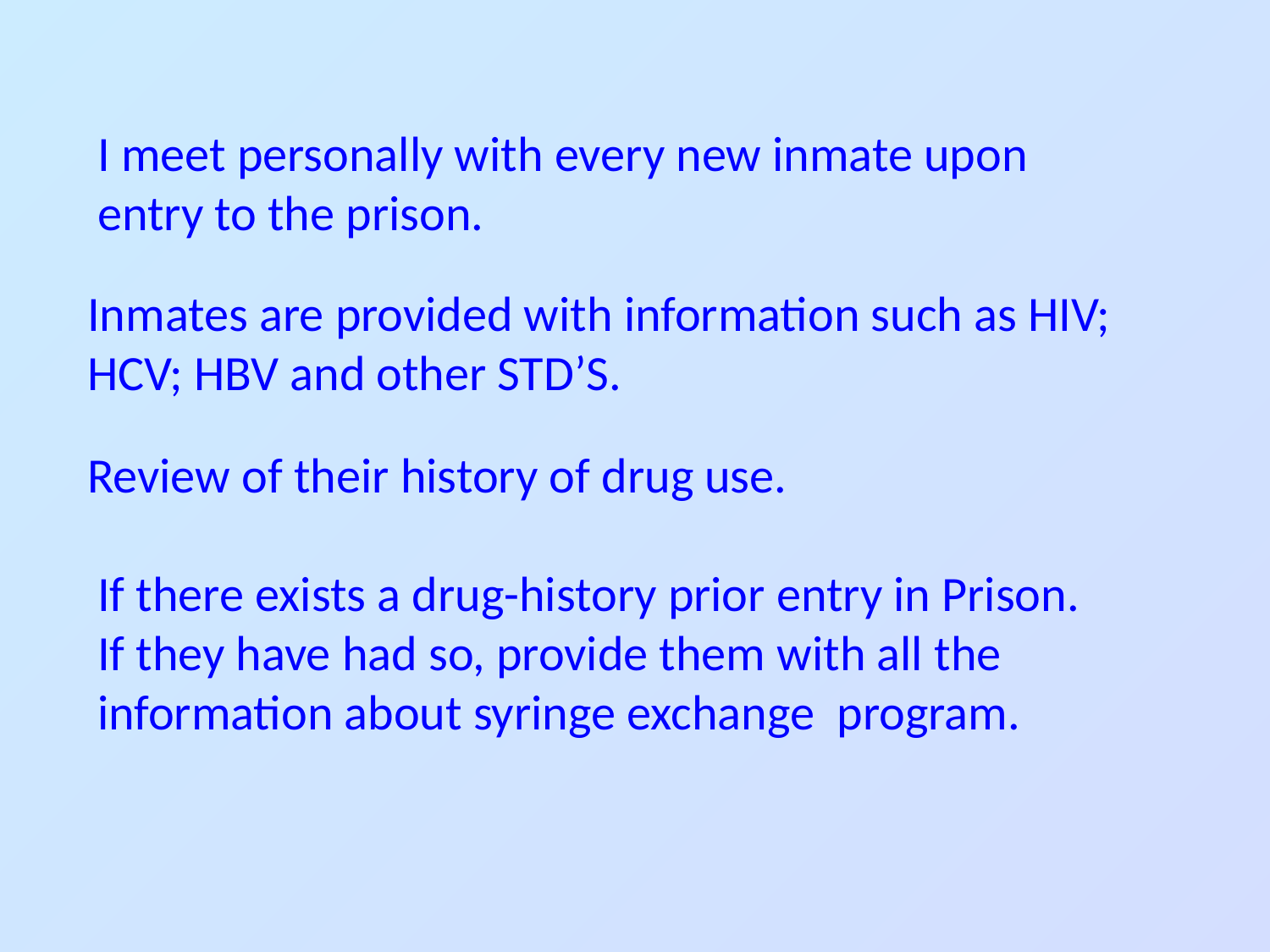

I meet personally with every new inmate upon entry to the prison.
Inmates are provided with information such as HIV; HCV; HBV and other STD’S.
Review of their history of drug use.
If there exists a drug-history prior entry in Prison.
If they have had so, provide them with all the information about syringe exchange  program.